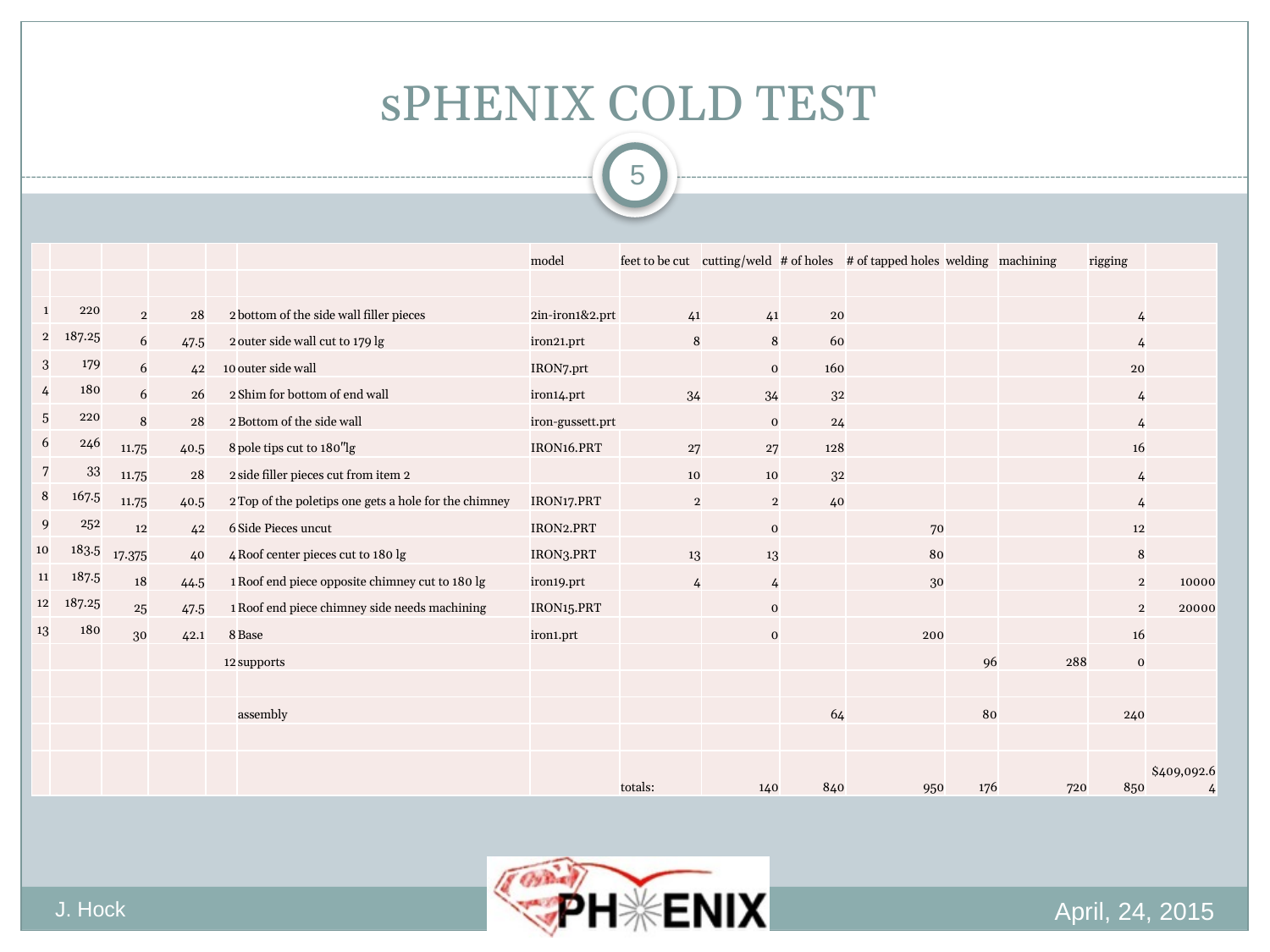

# sPHENIX COLD TEST
5
|  |  |  |  |  |  | model | feet to be cut | cutting/weld | # of holes | # of tapped holes | welding | machining | rigging |  |
| --- | --- | --- | --- | --- | --- | --- | --- | --- | --- | --- | --- | --- | --- | --- |
|  |  |  |  |  |  |  |  |  |  |  |  |  |  |  |
| 1 | 220 | 2 | 28 | 2 | bottom of the side wall filler pieces | 2in-iron1&2.prt | 41 | 41 | 20 |  |  |  | 4 |  |
| 2 | 187.25 | 6 | 47.5 | 2 | outer side wall cut to 179 lg | iron21.prt | 8 | 8 | 60 |  |  |  | 4 |  |
| 3 | 179 | 6 | 42 | 10 | outer side wall | IRON7.prt |  | 0 | 160 |  |  |  | 20 |  |
| 4 | 180 | 6 | 26 | 2 | Shim for bottom of end wall | iron14.prt | 34 | 34 | 32 |  |  |  | 4 |  |
| 5 | 220 | 8 | 28 | 2 | Bottom of the side wall | iron-gussett.prt |  | 0 | 24 |  |  |  | 4 |  |
| 6 | 246 | 11.75 | 40.5 | 8 | pole tips cut to 180"lg | IRON16.PRT | 27 | 27 | 128 |  |  |  | 16 |  |
| 7 | 33 | 11.75 | 28 | 2 | side filler pieces cut from item 2 |  | 10 | 10 | 32 |  |  |  | 4 |  |
| 8 | 167.5 | 11.75 | 40.5 | 2 | Top of the poletips one gets a hole for the chimney | IRON17.PRT | 2 | 2 | 40 |  |  |  | 4 |  |
| 9 | 252 | 12 | 42 | 6 | Side Pieces uncut | IRON2.PRT |  | 0 |  | 70 |  |  | 12 |  |
| 10 | 183.5 | 17.375 | 40 | 4 | Roof center pieces cut to 180 lg | IRON3.PRT | 13 | 13 |  | 80 |  |  | 8 |  |
| 11 | 187.5 | 18 | 44.5 | 1 | Roof end piece opposite chimney cut to 180 lg | iron19.prt | 4 | 4 |  | 30 |  |  | 2 | 10000 |
| 12 | 187.25 | 25 | 47.5 | 1 | Roof end piece chimney side needs machining | IRON15.PRT |  | 0 |  |  |  |  | 2 | 20000 |
| 13 | 180 | 30 | 42.1 | 8 | Base | iron1.prt |  | 0 |  | 200 |  |  | 16 |  |
|  |  |  |  | 12 | supports |  |  |  |  |  | 96 | 288 | 0 |  |
|  |  |  |  |  |  |  |  |  |  |  |  |  |  |  |
|  |  |  |  |  | assembly |  |  |  | 64 |  | 80 |  | 240 |  |
|  |  |  |  |  |  |  |  |  |  |  |  |  |  |  |
|  |  |  |  |  |  |  | totals: | 140 | 840 | 950 | 176 | 720 | 850 | $409,092.64 |
April, 24, 2015
J. Hock